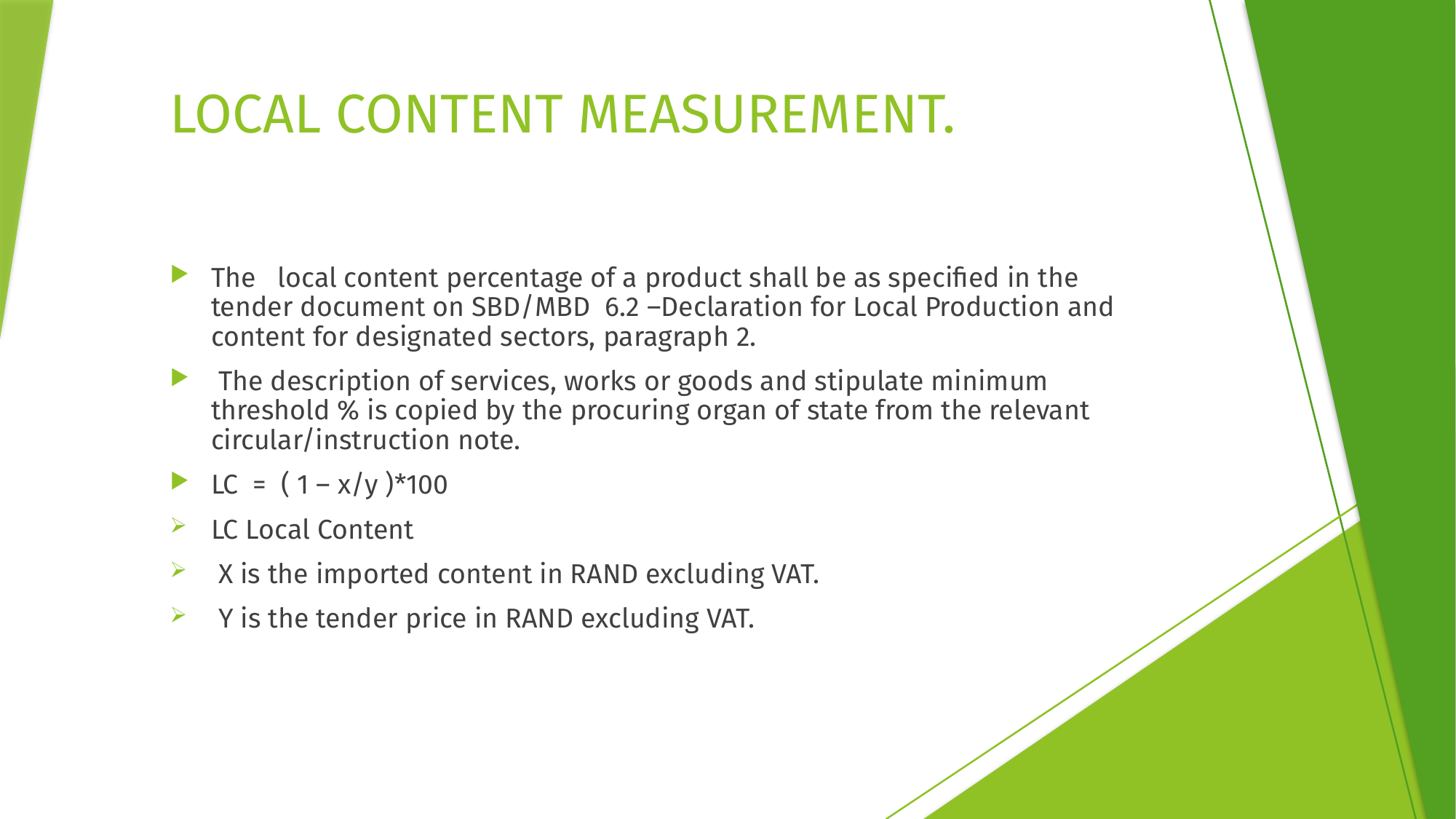

# LOCAL CONTENT MEASUREMENT.
The   local content percentage of a product shall be as specified in the tender document on SBD/MBD  6.2 –Declaration for Local Production and content for designated sectors, paragraph 2.
 The description of services, works or goods and stipulate minimum threshold % is copied by the procuring organ of state from the relevant circular/instruction note.
LC  =  ( 1 – x/y )*100
LC Local Content
 X is the imported content in RAND excluding VAT.
 Y is the tender price in RAND excluding VAT.